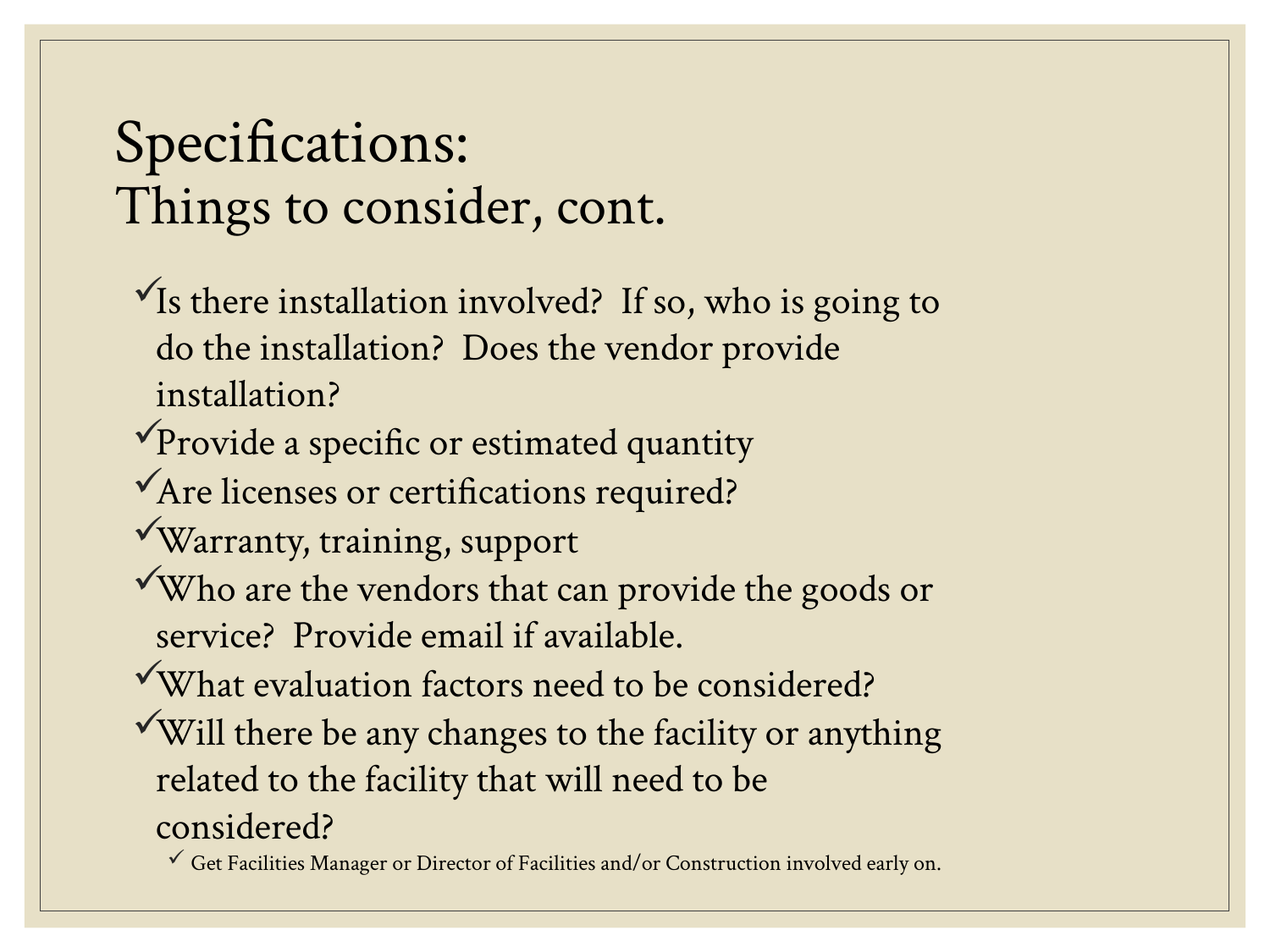

# Specifications: Things to consider, cont.
Is there installation involved?  If so, who is going to do the installation?  Does the vendor provide installation?
Provide a specific or estimated quantity
Are licenses or certifications required?
Warranty, training, support
Who are the vendors that can provide the goods or service?  Provide email if available.
What evaluation factors need to be considered?
Will there be any changes to the facility or anything related to the facility that will need to be considered?
Get Facilities Manager or Director of Facilities and/or Construction involved early on.